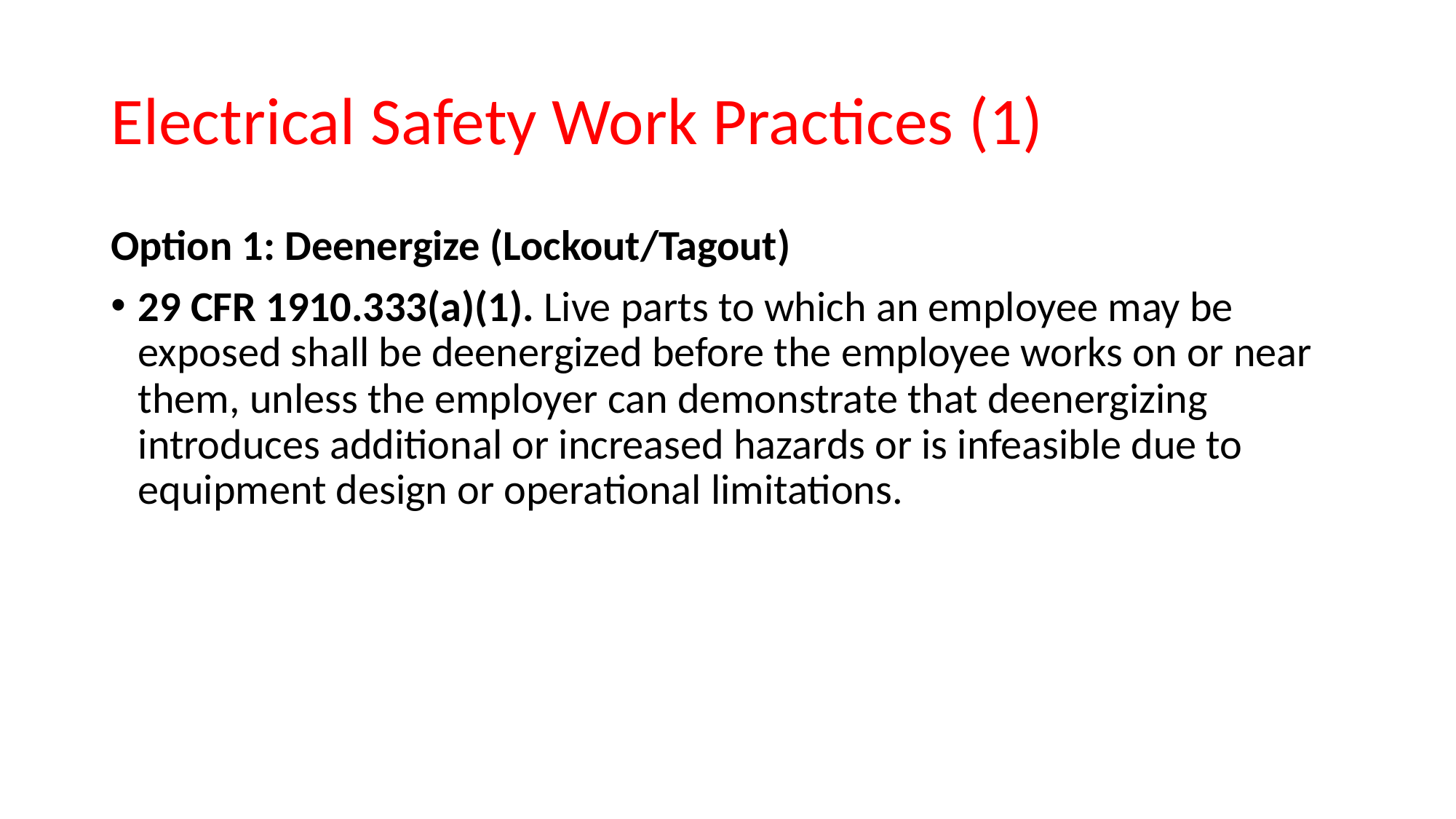

# Electrical Safety Work Practices (1)
Option 1: Deenergize (Lockout/Tagout)
29 CFR 1910.333(a)(1). Live parts to which an employee may be exposed shall be deenergized before the employee works on or near them, unless the employer can demonstrate that deenergizing introduces additional or increased hazards or is infeasible due to equipment design or operational limitations.